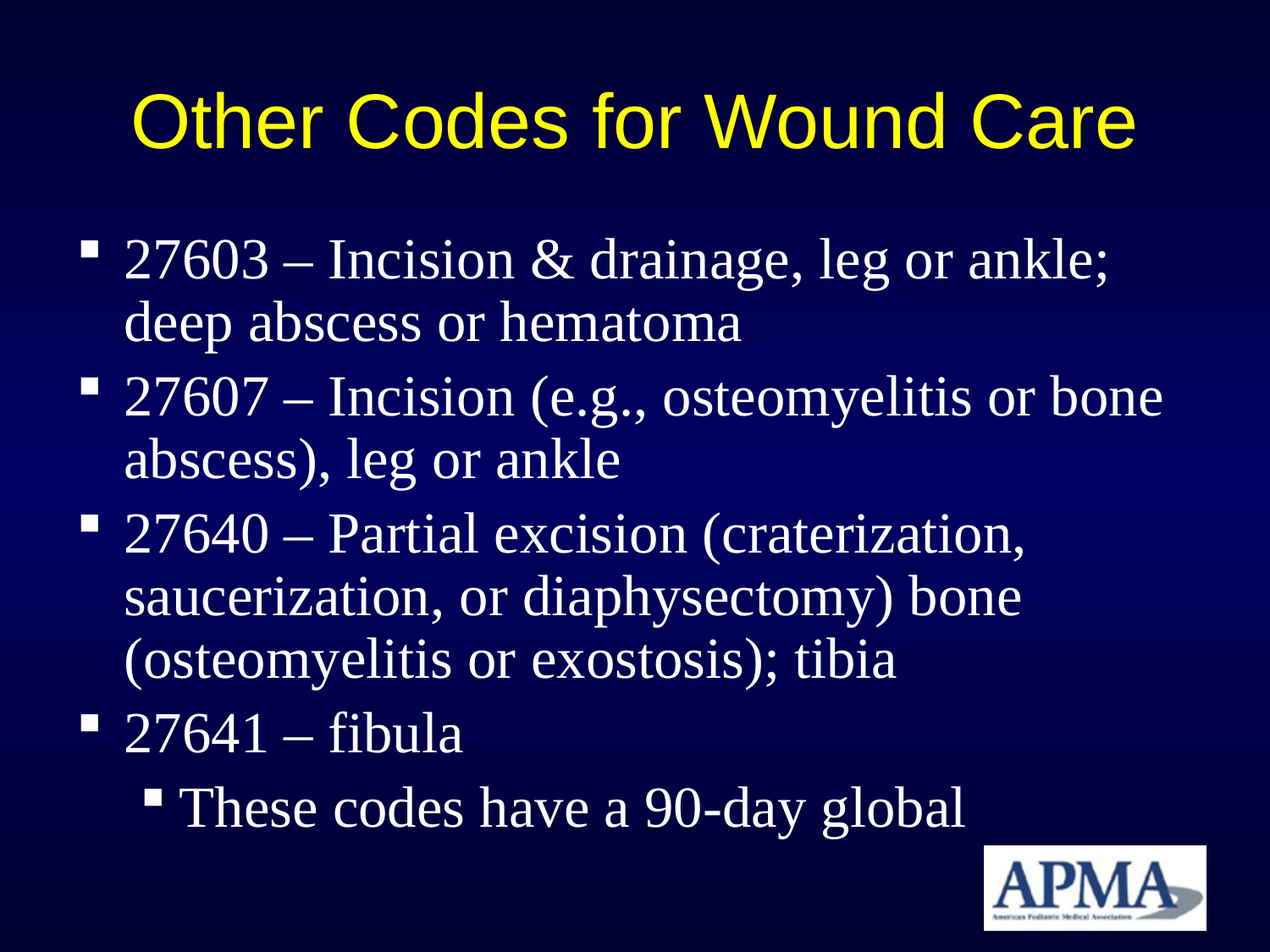

# Other Codes for Wound Care
27603 – Incision & drainage, leg or ankle; deep abscess or hematoma
27607 – Incision (e.g., osteomyelitis or bone abscess), leg or ankle
27640 – Partial excision (craterization, saucerization, or diaphysectomy) bone (osteomyelitis or exostosis); tibia
27641 – fibula
These codes have a 90-day global